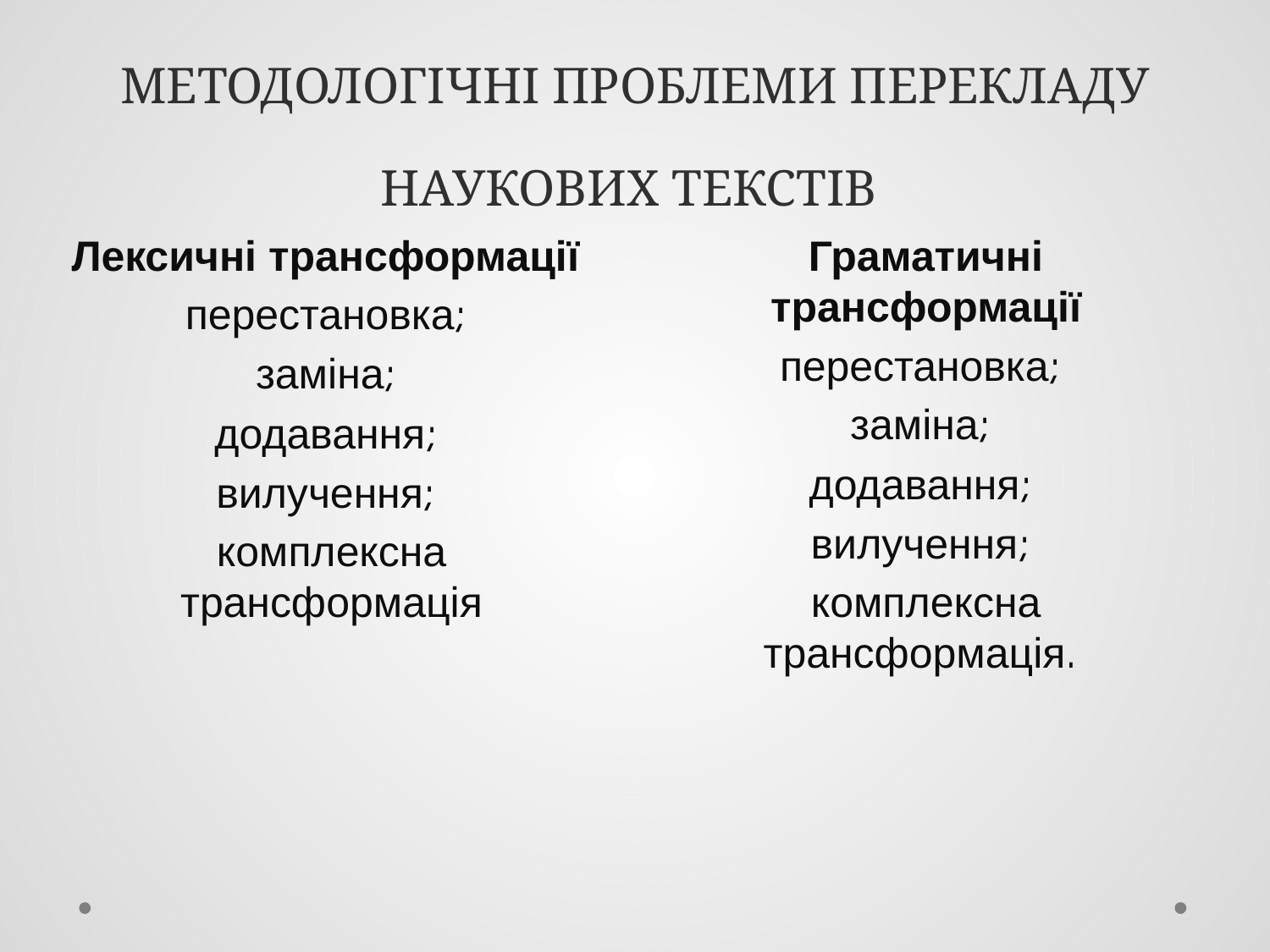

# Методологічні проблеми перекладу наукових текстів
Лексичні трансформації
перестановка;
заміна;
додавання;
вилучення;
комплексна трансформація
Граматичні трансформації
перестановка;
заміна;
додавання;
вилучення;
комплексна трансформація.